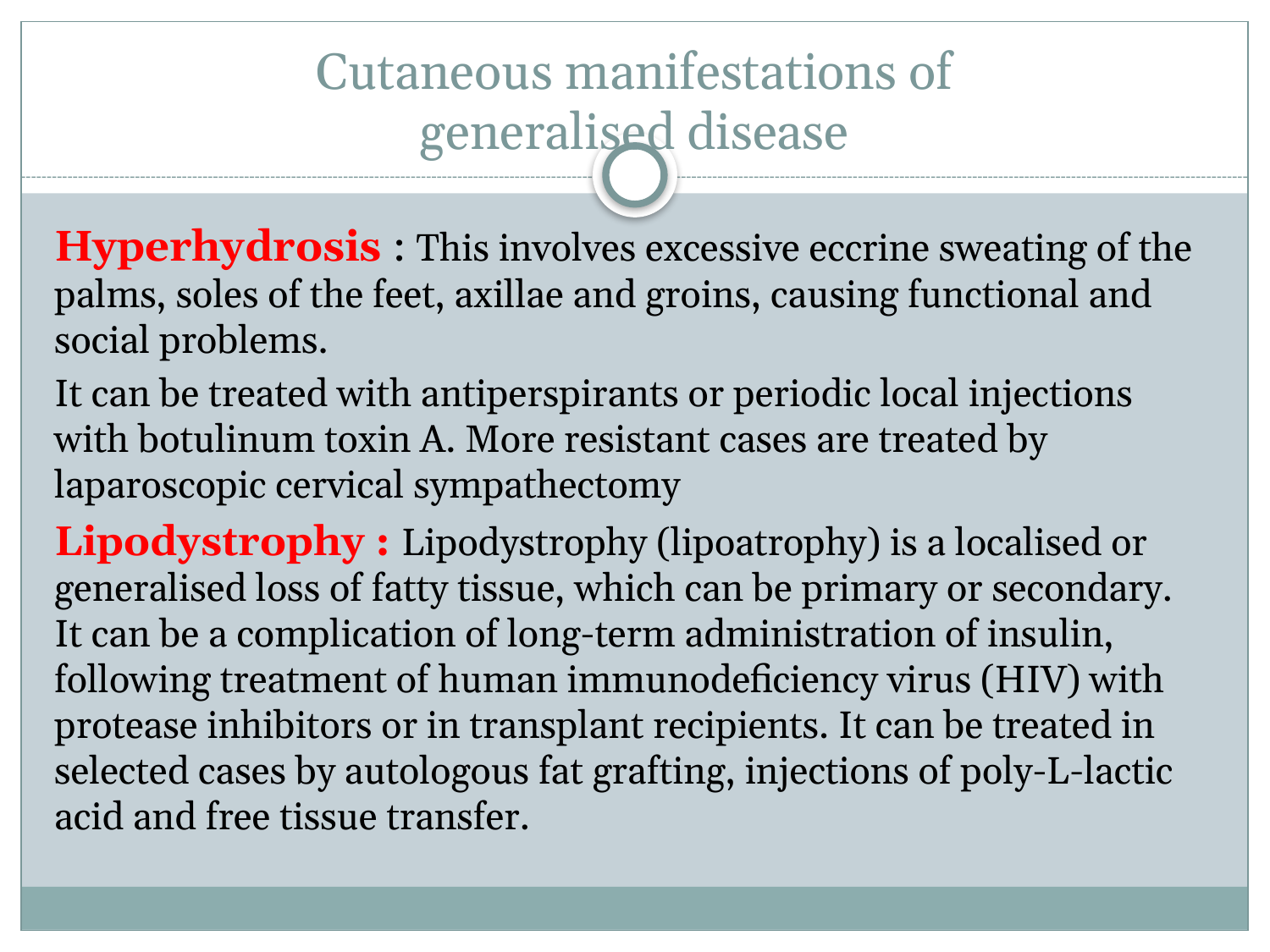

# Cutaneous manifestations of generalised disease
Hyperhydrosis : This involves excessive eccrine sweating of the palms, soles of the feet, axillae and groins, causing functional and social problems.
It can be treated with antiperspirants or periodic local injections with botulinum toxin A. More resistant cases are treated by laparoscopic cervical sympathectomy
Lipodystrophy : Lipodystrophy (lipoatrophy) is a localised or generalised loss of fatty tissue, which can be primary or secondary. It can be a complication of long-term administration of insulin, following treatment of human immunodeficiency virus (HIV) with protease inhibitors or in transplant recipients. It can be treated in selected cases by autologous fat grafting, injections of poly-L-lactic acid and free tissue transfer.